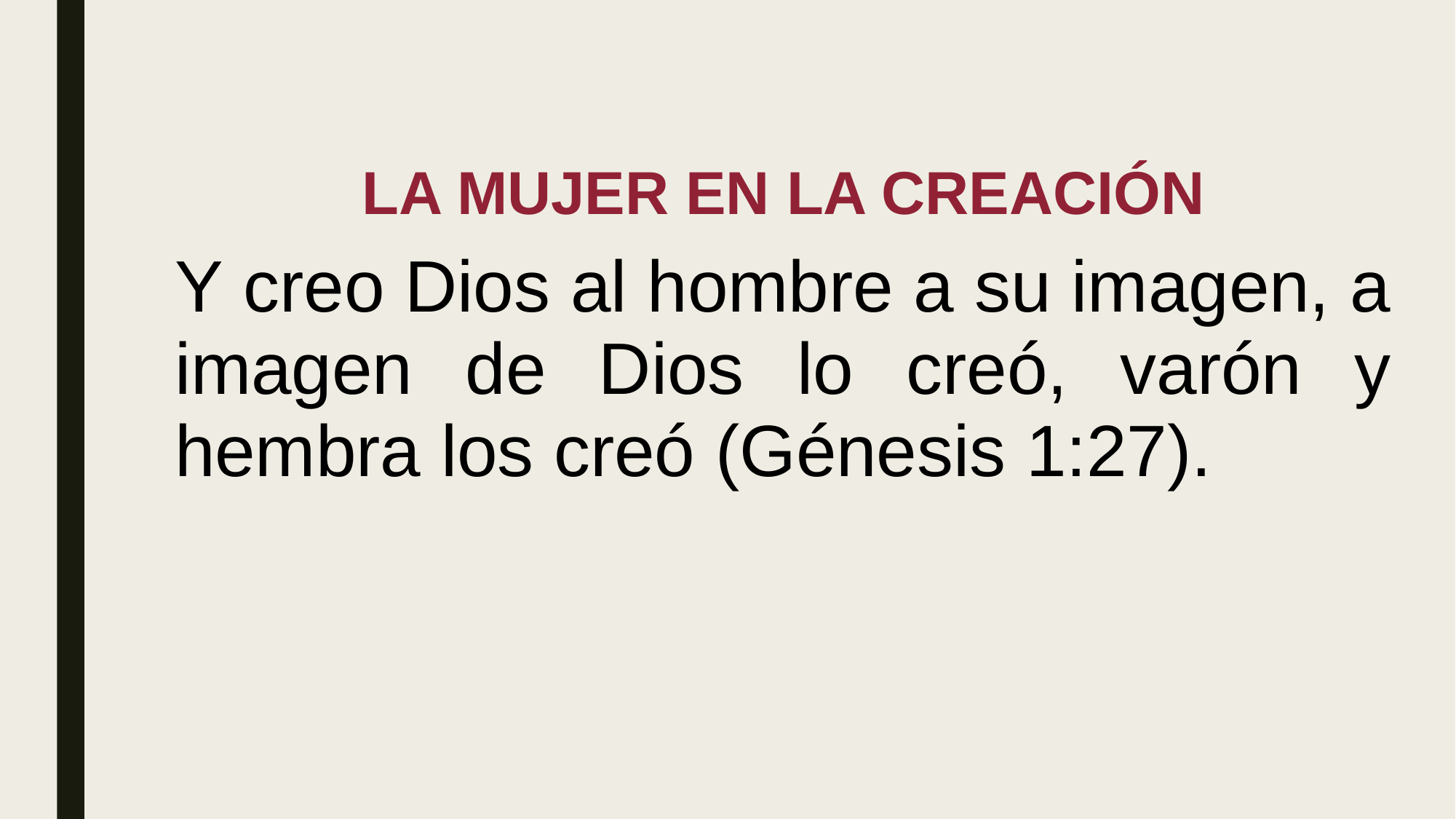

LA MUJER EN LA CREACIÓN
Y creo Dios al hombre a su imagen, a imagen de Dios lo creó, varón y hembra los creó (Génesis 1:27).